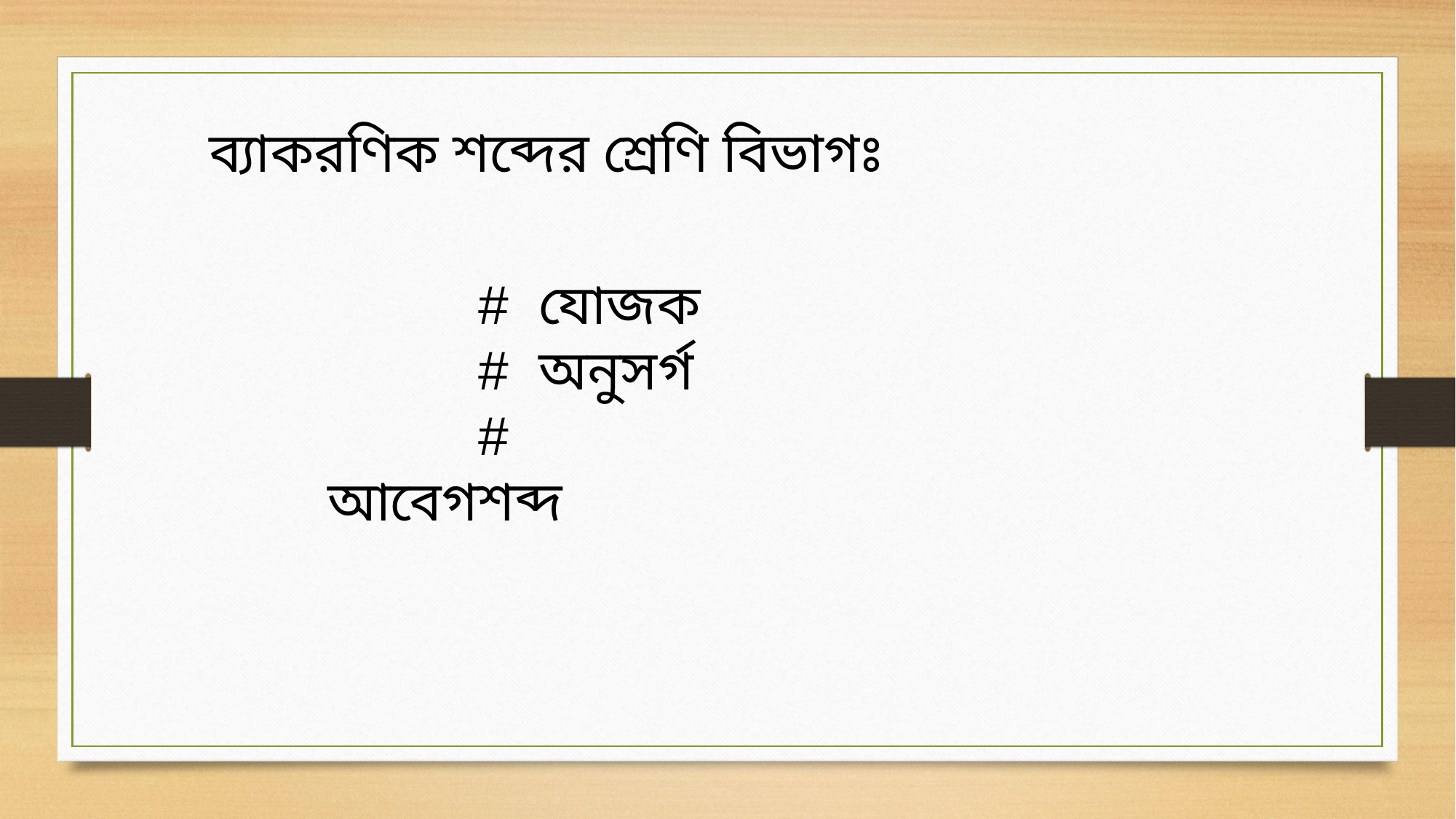

ব্যাকরণিক শব্দের শ্রেণি বিভাগঃ

          #  যোজক
          #  অনুসর্গ
          #  আবেগশব্দ